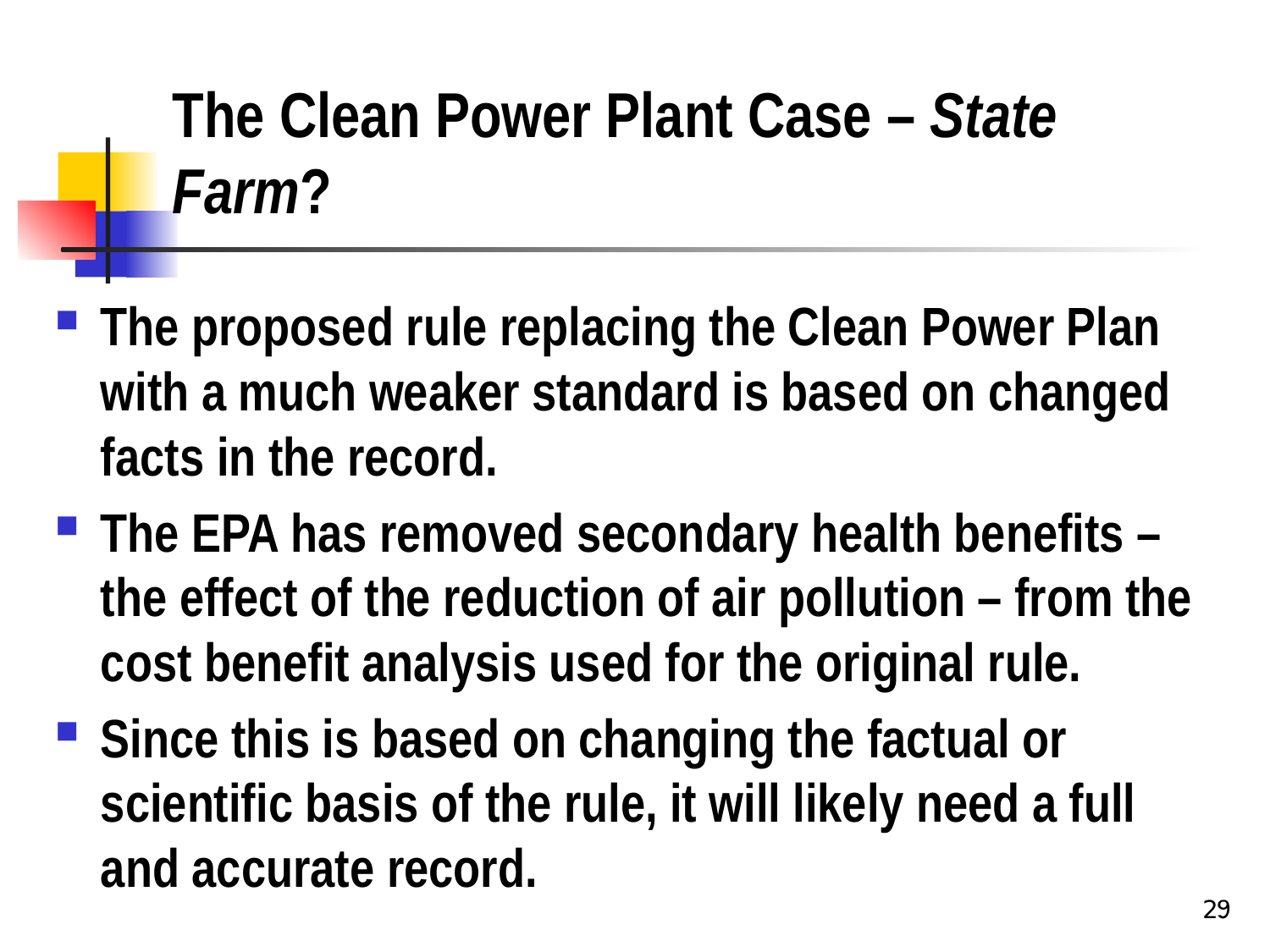

# The Clean Power Plant Case – State Farm?
The proposed rule replacing the Clean Power Plan with a much weaker standard is based on changed facts in the record.
The EPA has removed secondary health benefits – the effect of the reduction of air pollution – from the cost benefit analysis used for the original rule.
Since this is based on changing the factual or scientific basis of the rule, it will likely need a full and accurate record.
29